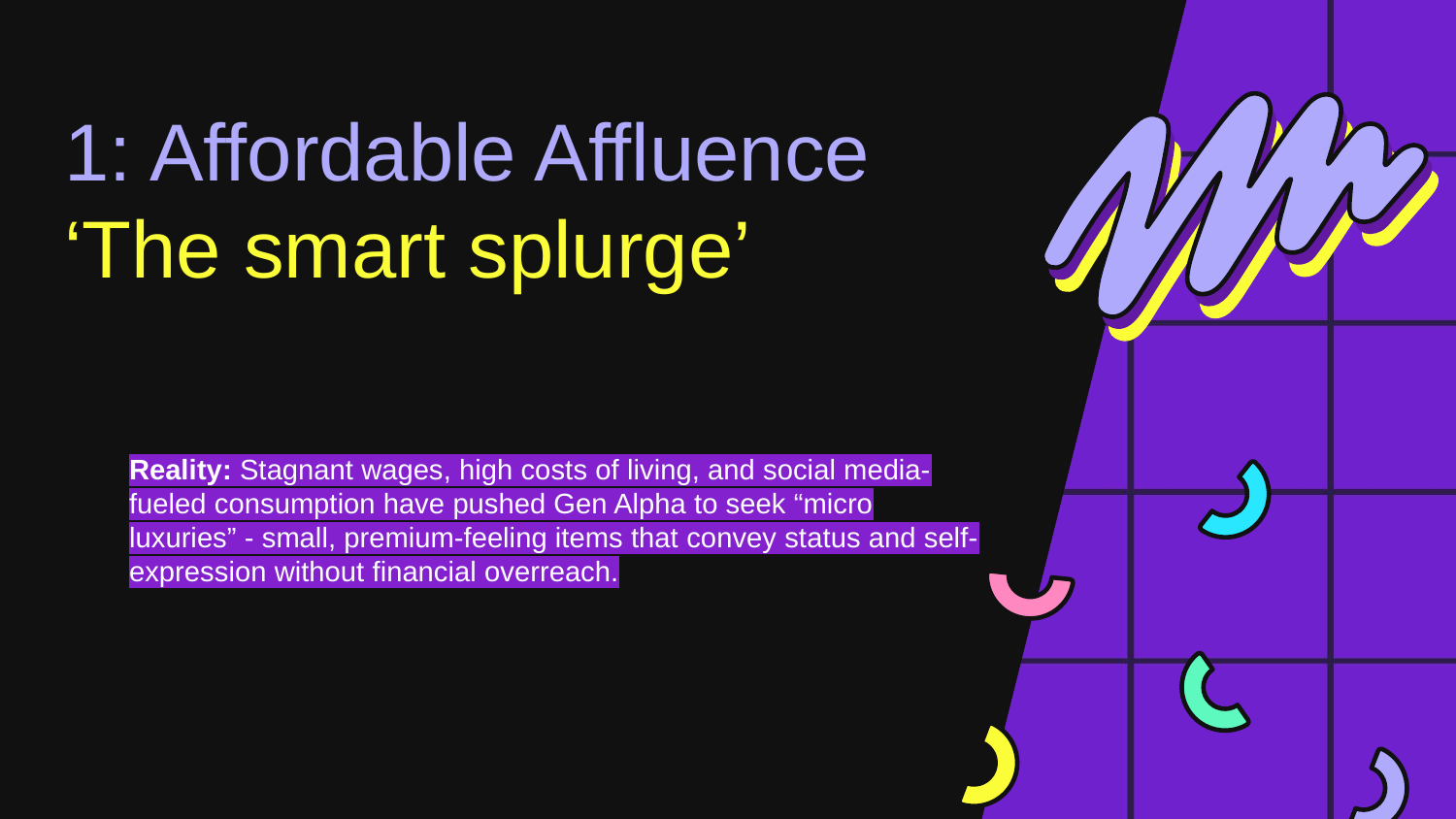

# 1: Affordable Affluence
‘The smart splurge’
Reality: Stagnant wages, high costs of living, and social media-fueled consumption have pushed Gen Alpha to seek “micro luxuries” - small, premium-feeling items that convey status and self-expression without financial overreach.